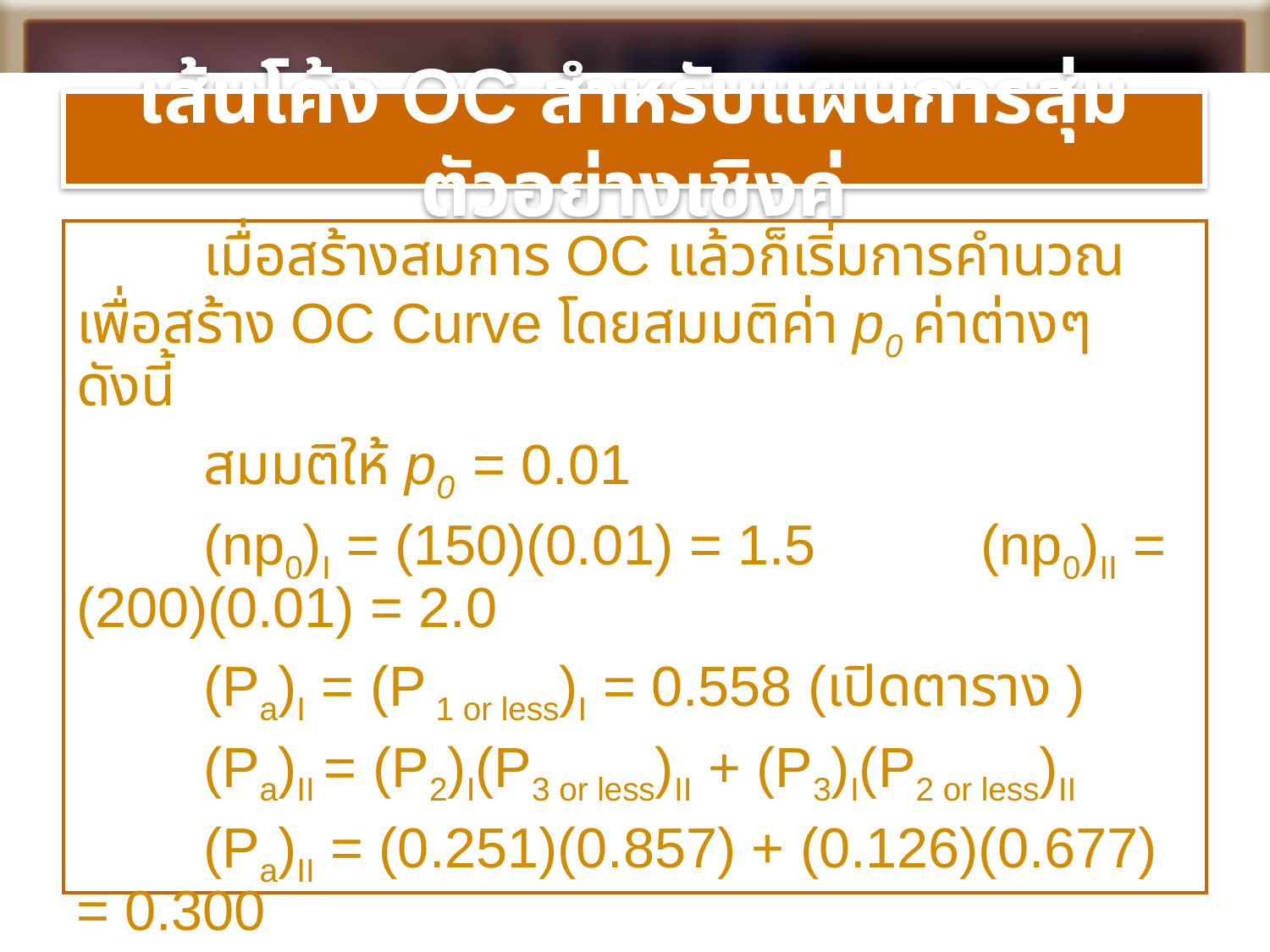

# เส้นโค้ง OC สำหรับแผนการสุ่มตัวอย่างเชิงคู่
	เมื่อสร้างสมการ OC แล้วก็เริ่มการคำนวณเพื่อสร้าง OC Curve โดยสมมติค่า p0 ค่าต่างๆ ดังนี้
	สมมติให้ p0  = 0.01
	(np0)I = (150)(0.01) = 1.5		 (np0)II = (200)(0.01) = 2.0
	(Pa)I = (P 1 or less)I = 0.558 (เปิดตาราง )
	(Pa)II = (P2)I(P3 or less)II + (P3)I(P2 or less)II
	(Pa)II = (0.251)(0.857) + (0.126)(0.677) = 0.300
	(Pa)combined = (Pa)I + (Pa)II = 0.558 + 0.300
	 (Pa)combined =  0.858